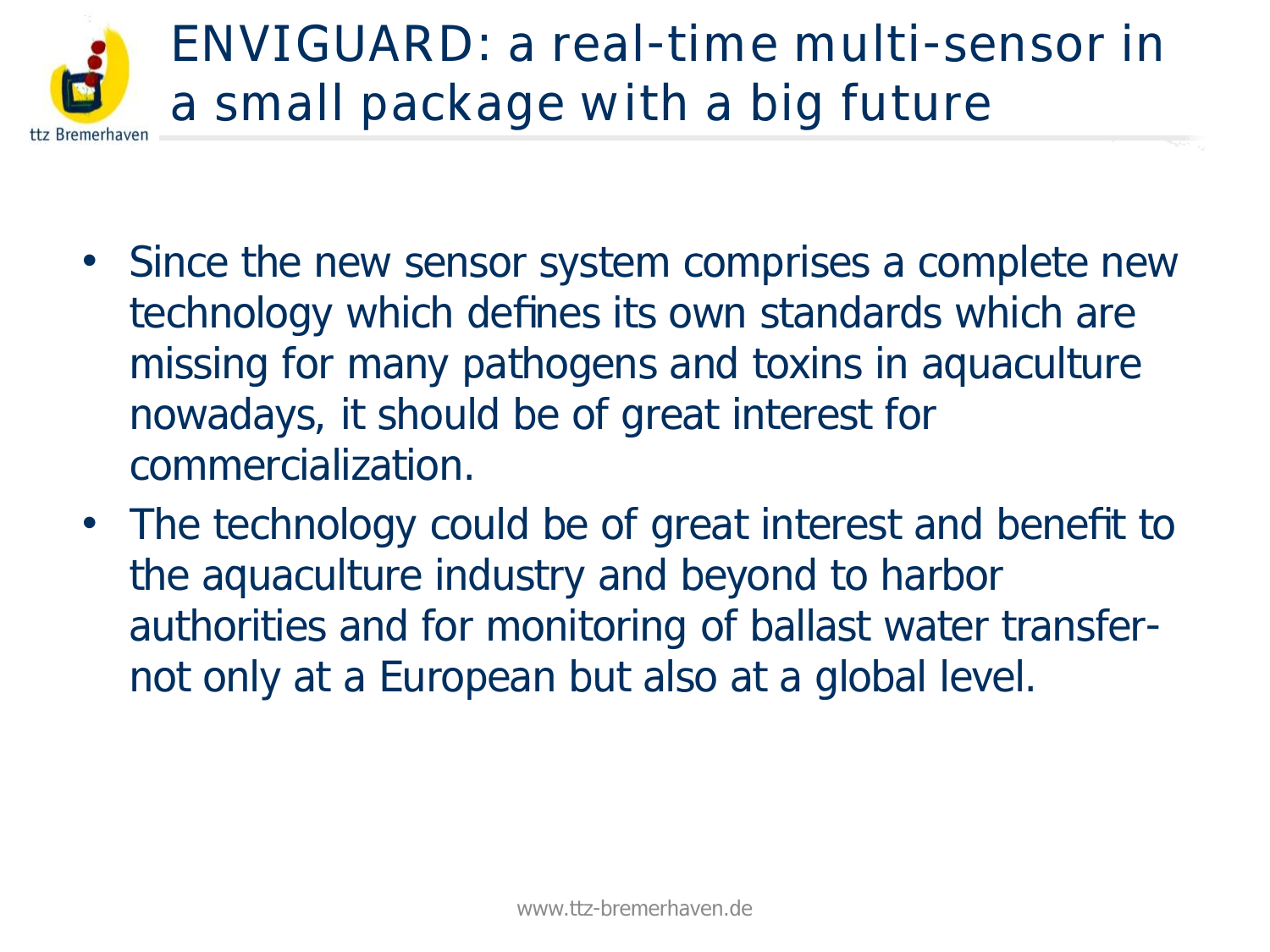

# ENVIGUARD: a real-time multi-sensor in a small package with a big future
Since the new sensor system comprises a complete new technology which defines its own standards which are missing for many pathogens and toxins in aquaculture nowadays, it should be of great interest for commercialization.
The technology could be of great interest and benefit to the aquaculture industry and beyond to harbor authorities and for monitoring of ballast water transfer- not only at a European but also at a global level.

www.ttz-bremerhaven.de